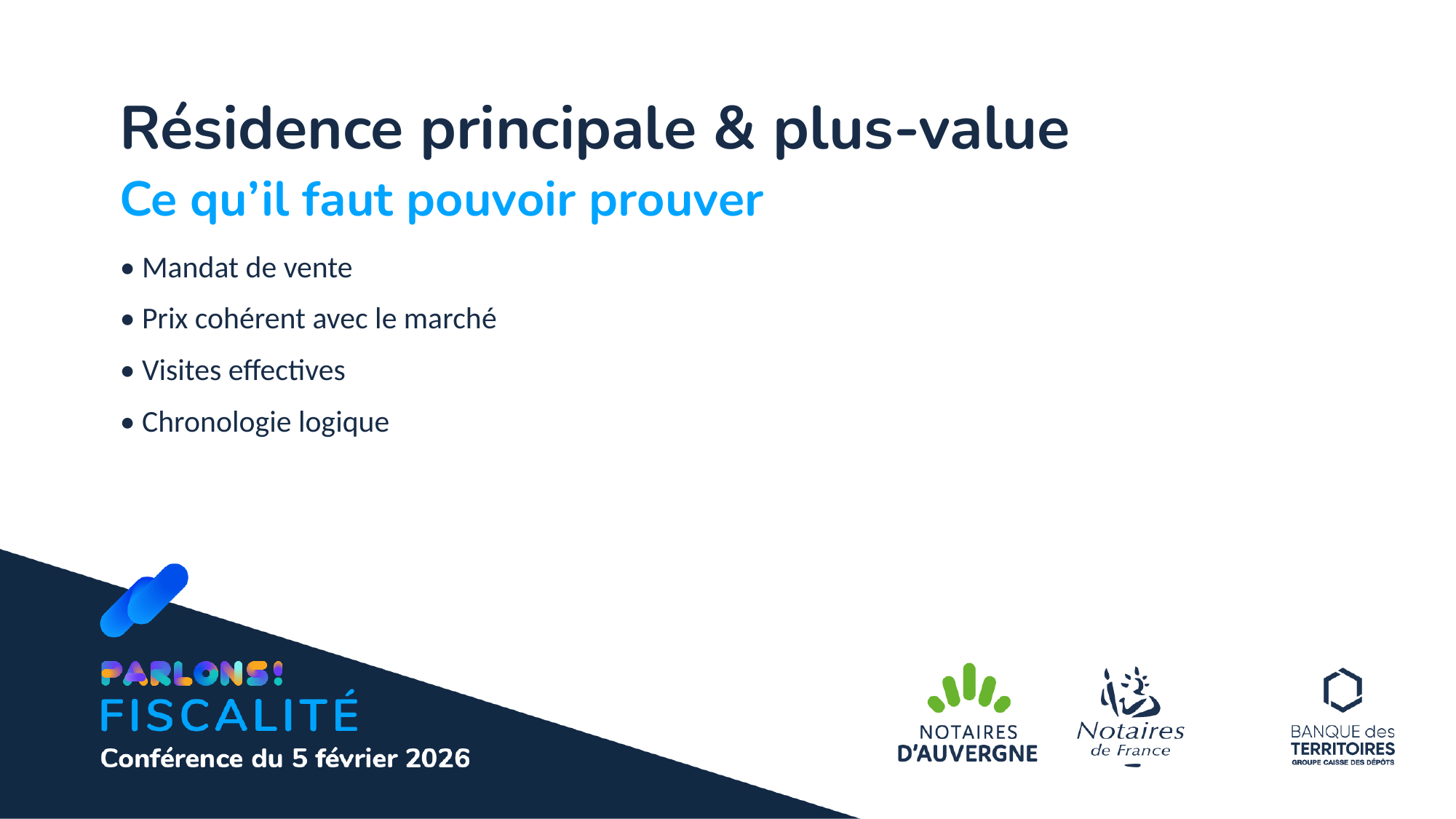

Résidence principale & plus-value
Ce qu’il faut pouvoir prouver
• Mandat de vente
• Prix cohérent avec le marché
• Visites effectives
• Chronologie logique